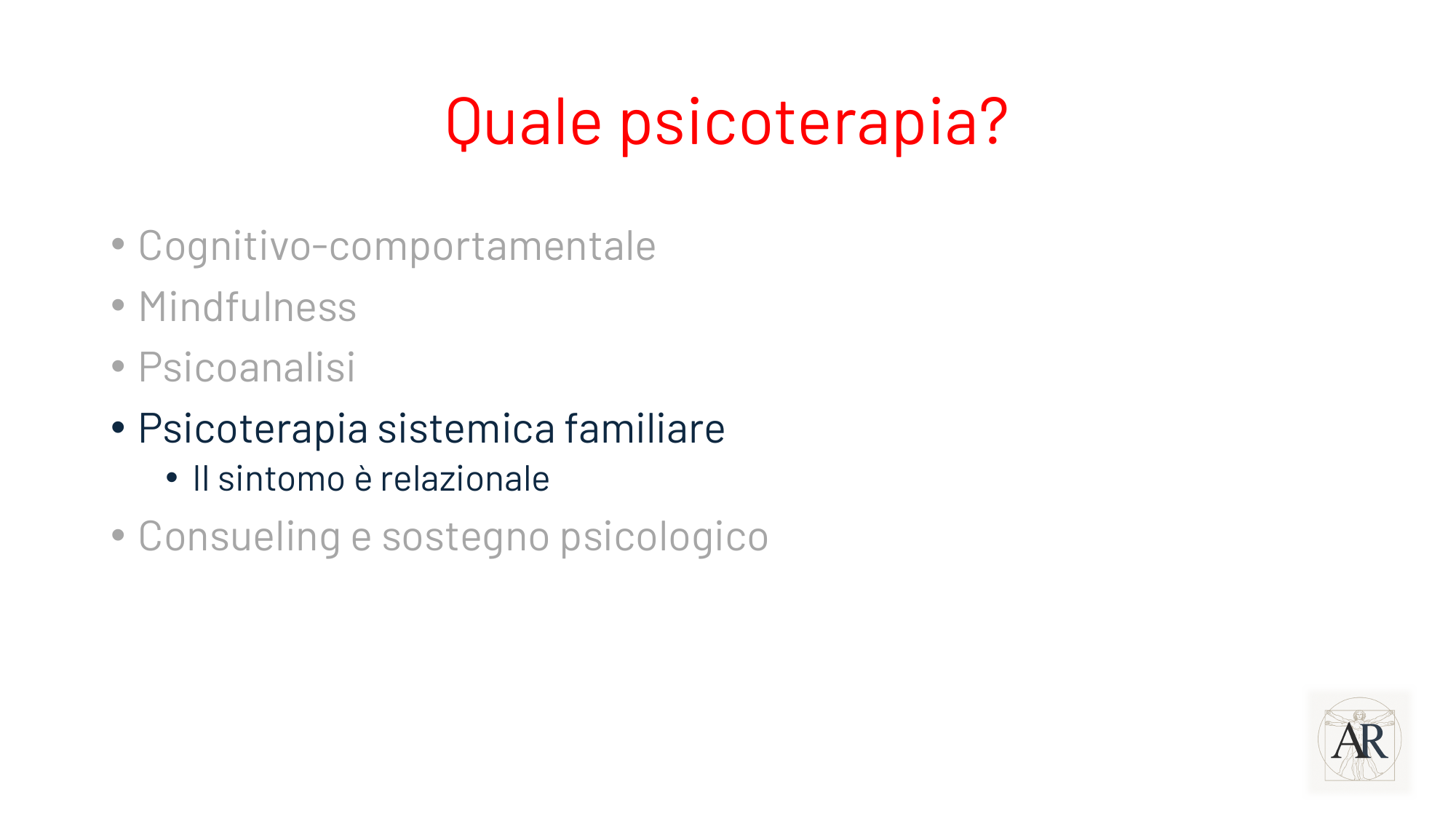

# Quale psicoterapia?
Cognitivo-comportamentale
Mindfulness
Psicoanalisi
Psicoterapia sistemica familiare
Il sintomo è relazionale
Consueling e sostegno psicologico